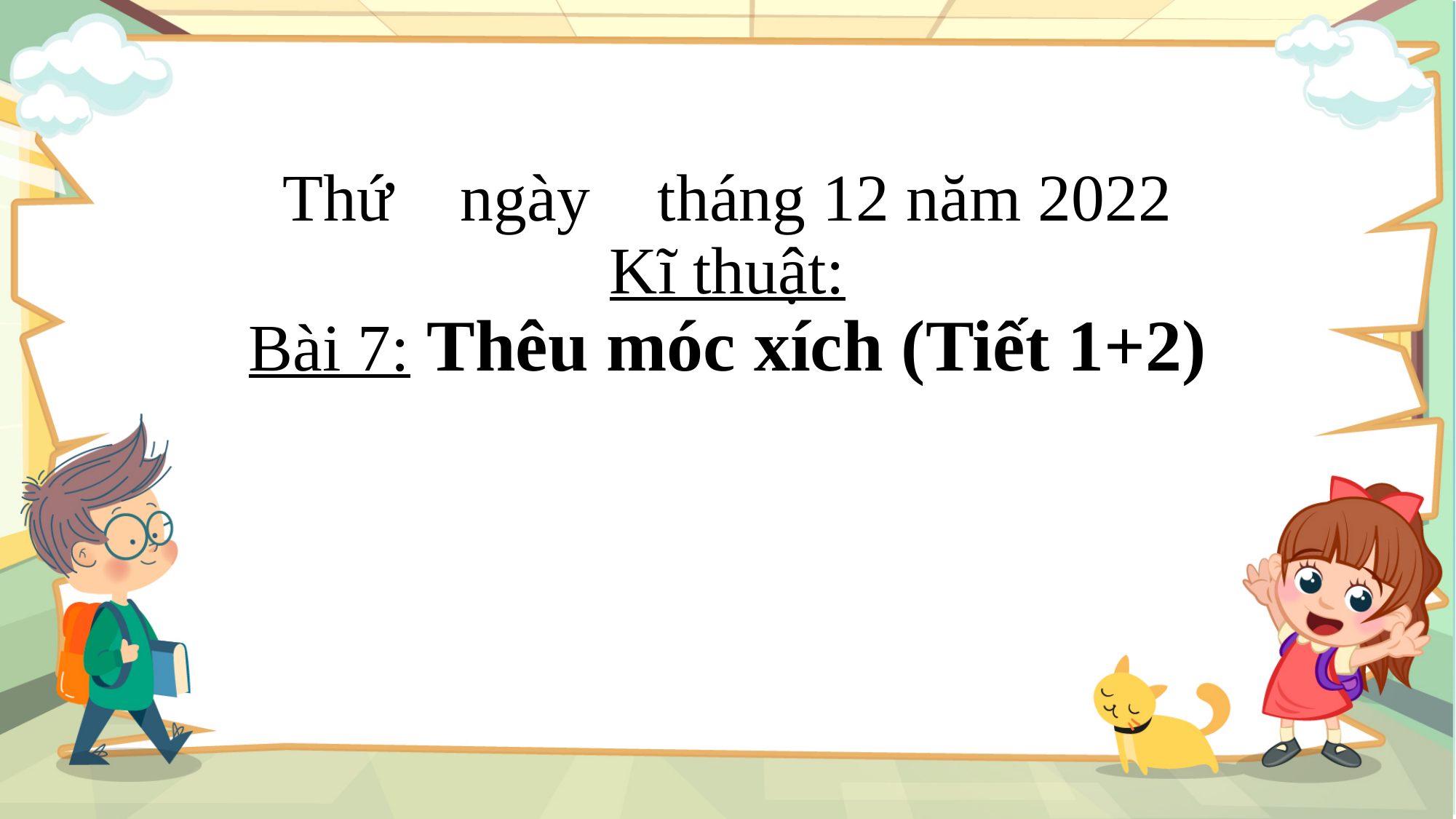

# Thứ    ngày    tháng 12 năm 2022 Kĩ thuật: Bài 7: Thêu móc xích (Tiết 1+2)